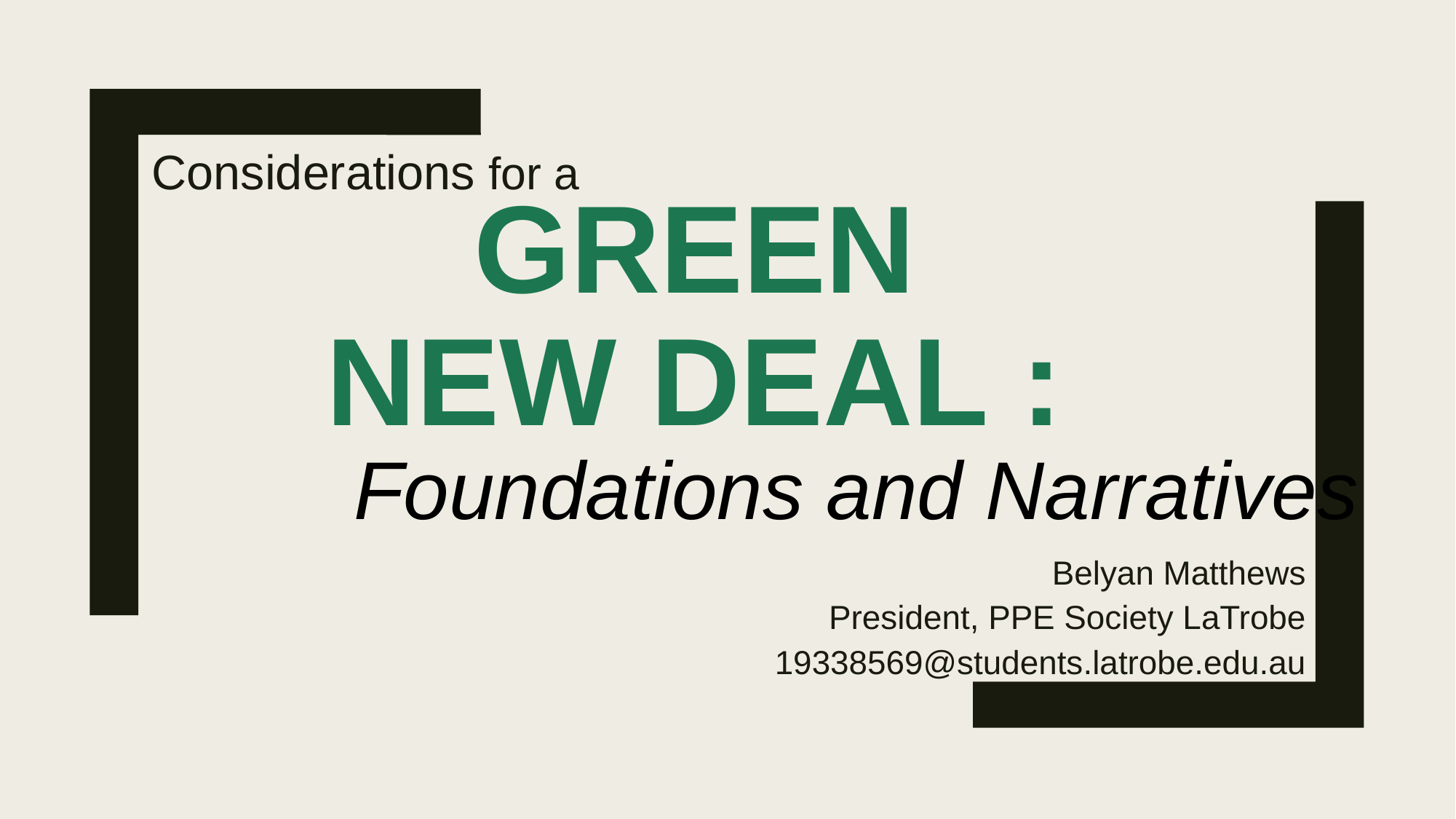

# Green New Deal :
Considerations for a
Foundations and Narratives
Belyan Matthews
President, PPE Society LaTrobe
19338569@students.latrobe.edu.au